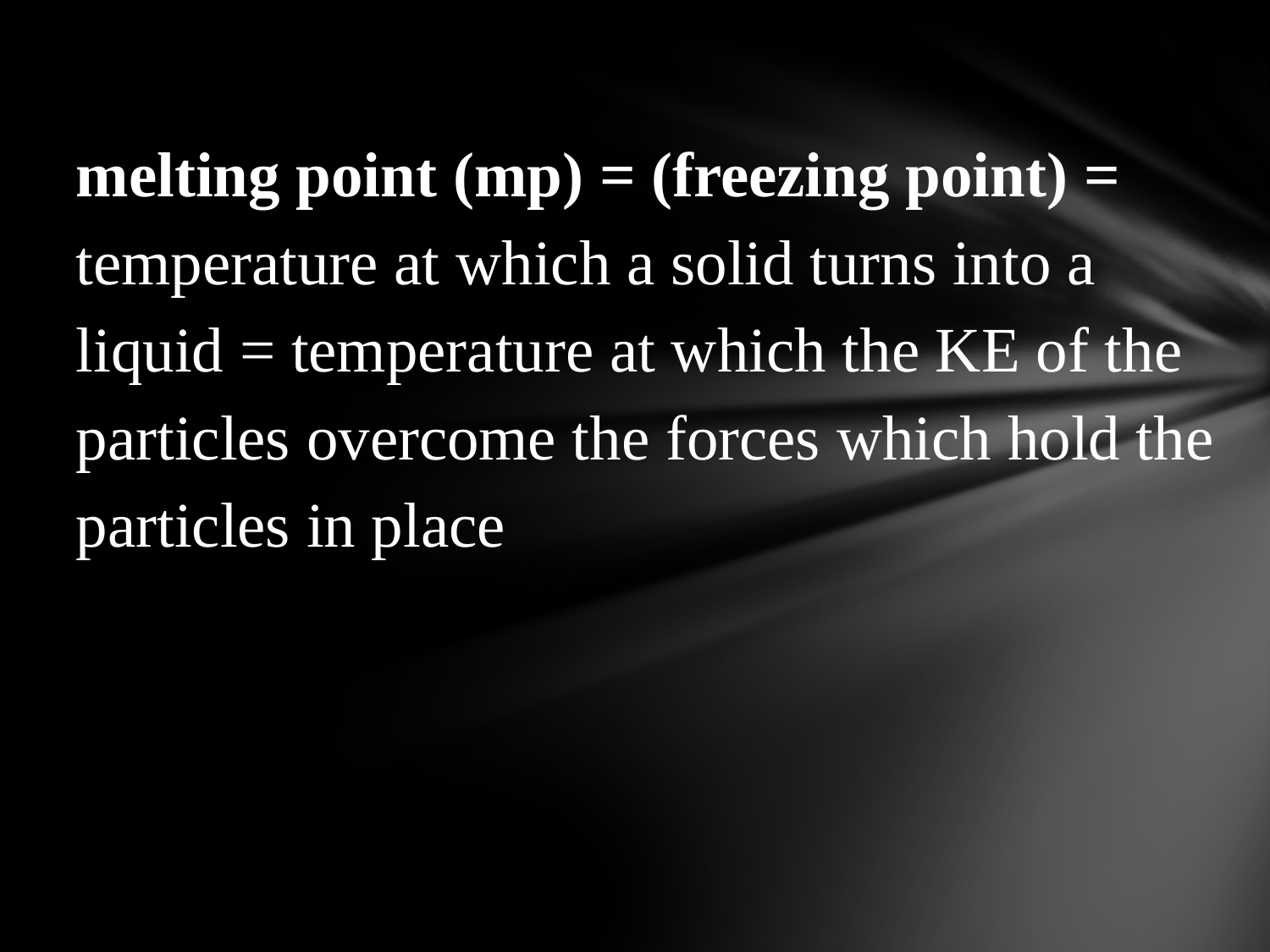

melting point (mp) = (freezing point) = temperature at which a solid turns into a liquid = temperature at which the KE of the particles overcome the forces which hold the particles in place